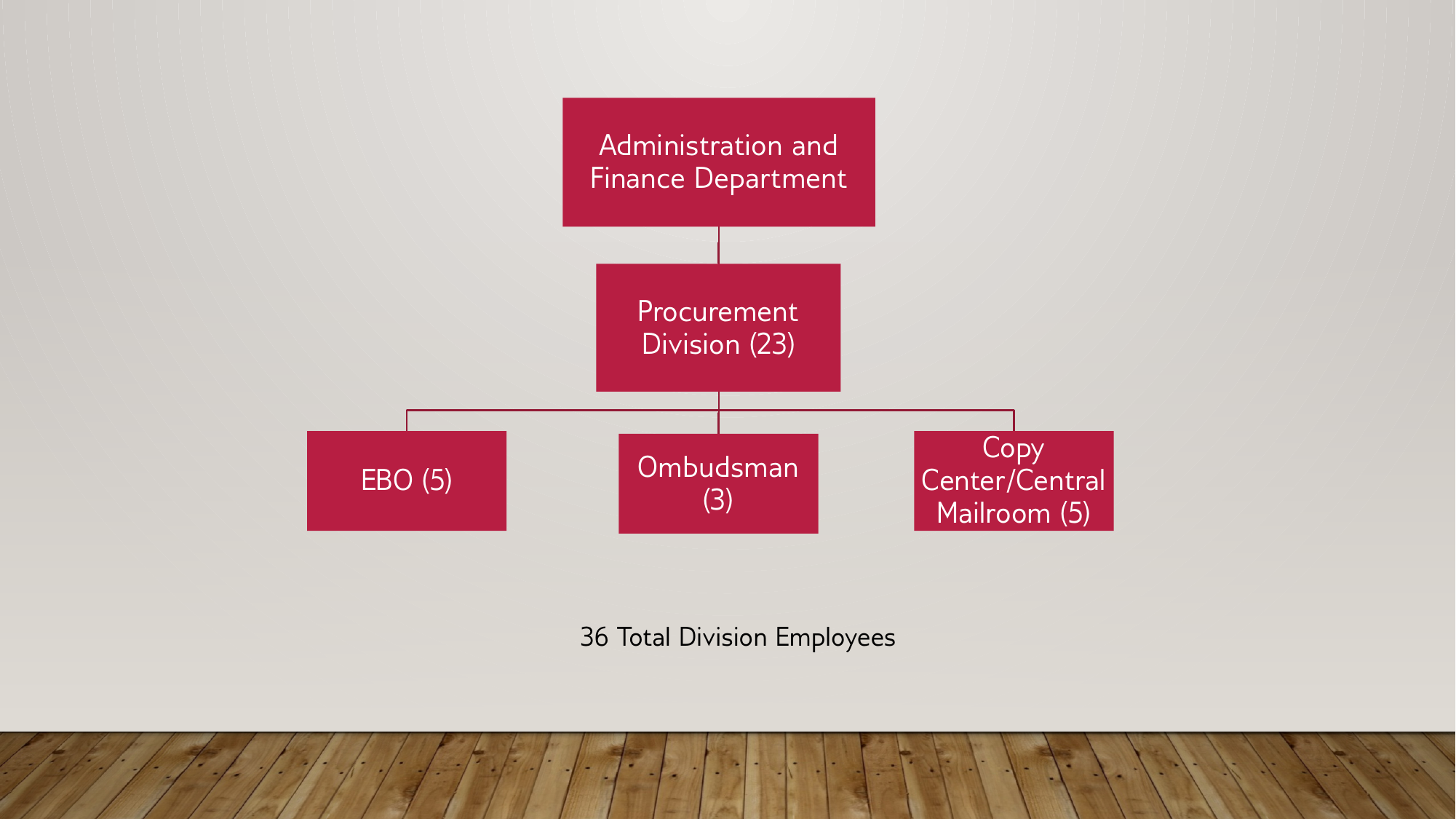

Administration and Finance Department
EBO (5)
Ombudsman (3)
Copy Center/Central Mailroom (5)
Procurement Division (23)
36 Total Division Employees